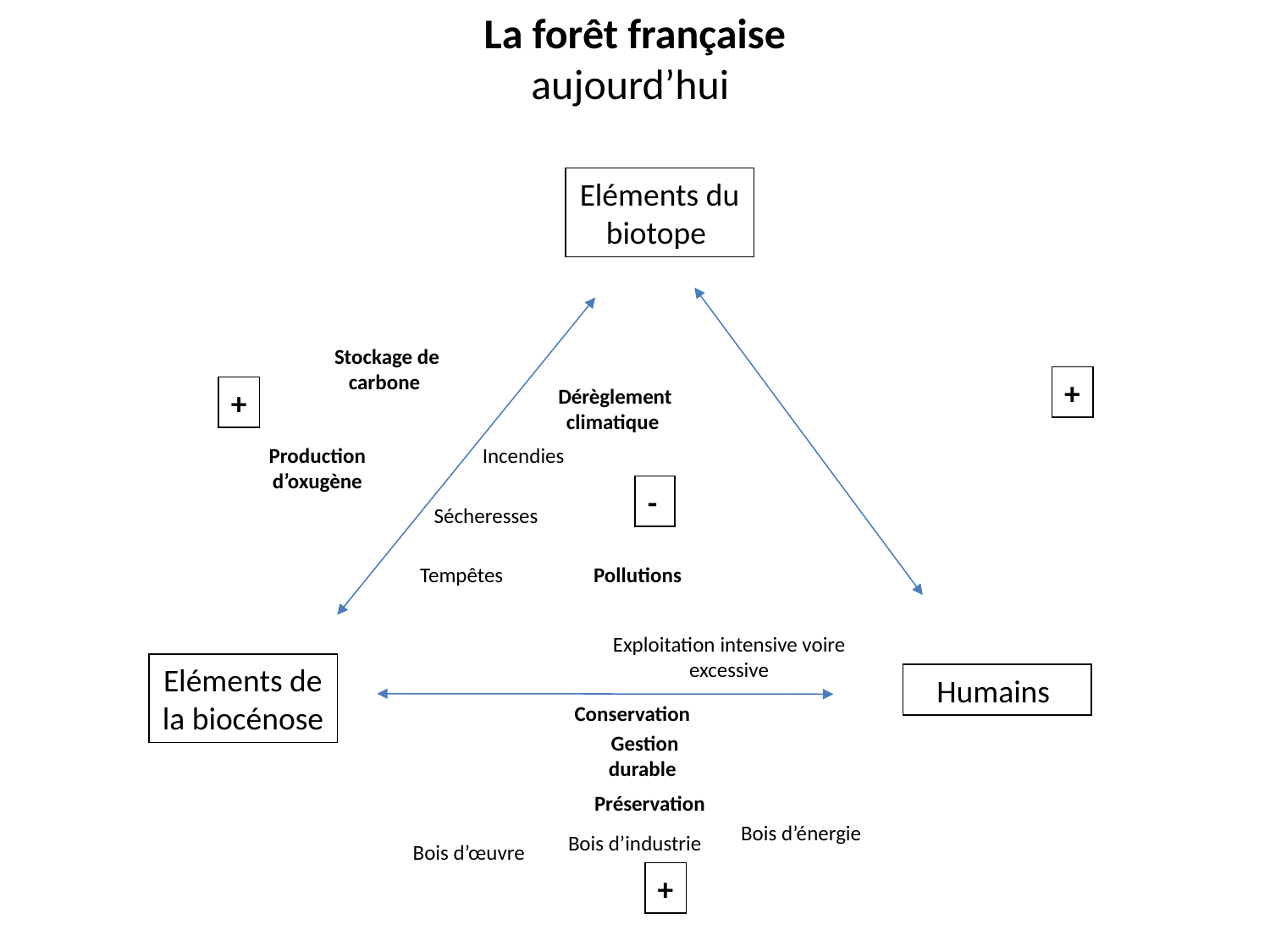

La forêt française
aujourd’hui
Eléments du biotope
Stockage de carbone
+
+
Dérèglement climatique
Production d’oxugène
Incendies
-
Sécheresses
Tempêtes
Pollutions
Exploitation intensive voire excessive
Eléments de la biocénose
Humains
Conservation
Gestion durable
Préservation
Bois d’énergie
Bois d’industrie
Bois d’œuvre
+